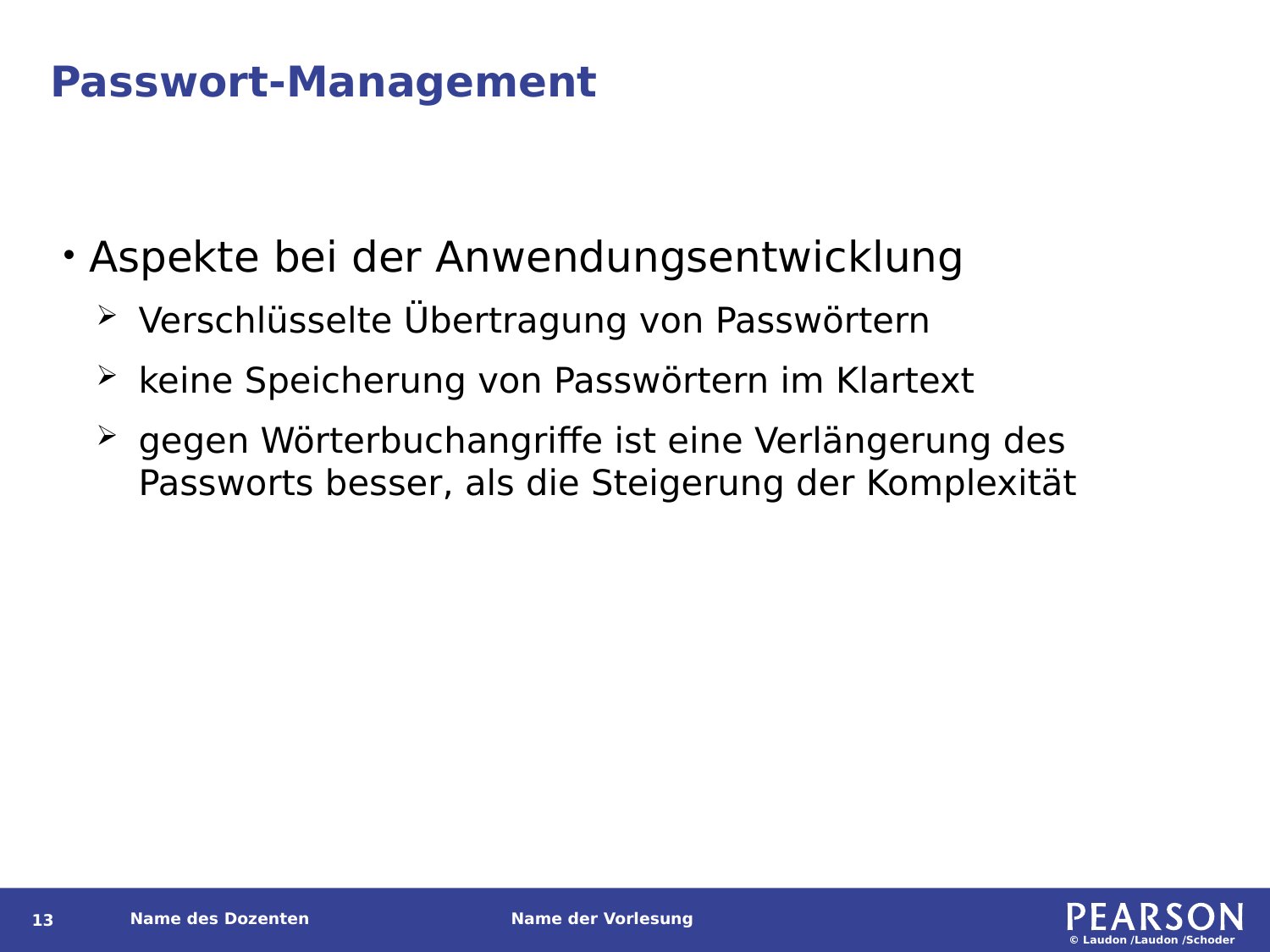

# Passwort-Management
Aspekte bei der Anwendungsentwicklung
Verschlüsselte Übertragung von Passwörtern
keine Speicherung von Passwörtern im Klartext
gegen Wörterbuchangriffe ist eine Verlängerung des Passworts besser, als die Steigerung der Komplexität
13